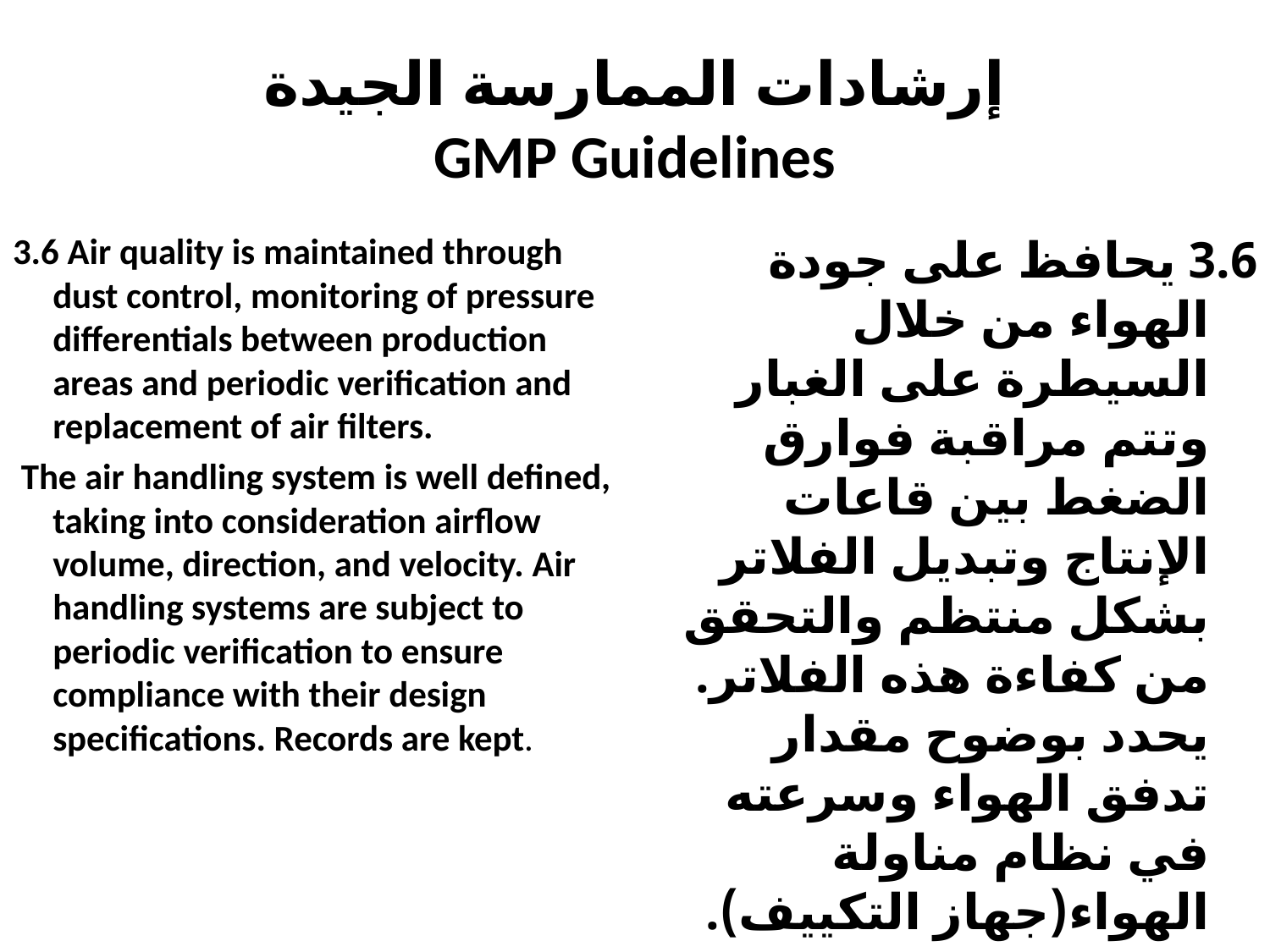

# إرشادات الممارسة الجيدة GMP Guidelines
3.6 Air quality is maintained through dust control, monitoring of pressure differentials between production areas and periodic verification and replacement of air filters.
 The air handling system is well defined, taking into consideration airflow volume, direction, and velocity. Air handling systems are subject to periodic verification to ensure compliance with their design specifications. Records are kept.

3.6 يحافظ على جودة الهواء من خلال السيطرة على الغبار وتتم مراقبة فوارق الضغط بين قاعات الإنتاج وتبديل الفلاتر بشكل منتظم والتحقق من كفاءة هذه الفلاتر. يحدد بوضوح مقدار تدفق الهواء وسرعته في نظام مناولة الهواء(جهاز التكييف).
تتعرض منظومة مناولة الهواء للتحقق الدوري لضمان مطابقتها للمواصفات المصنعة وفقها.  يتم إعداد السجلات والإحتفاظ بها.